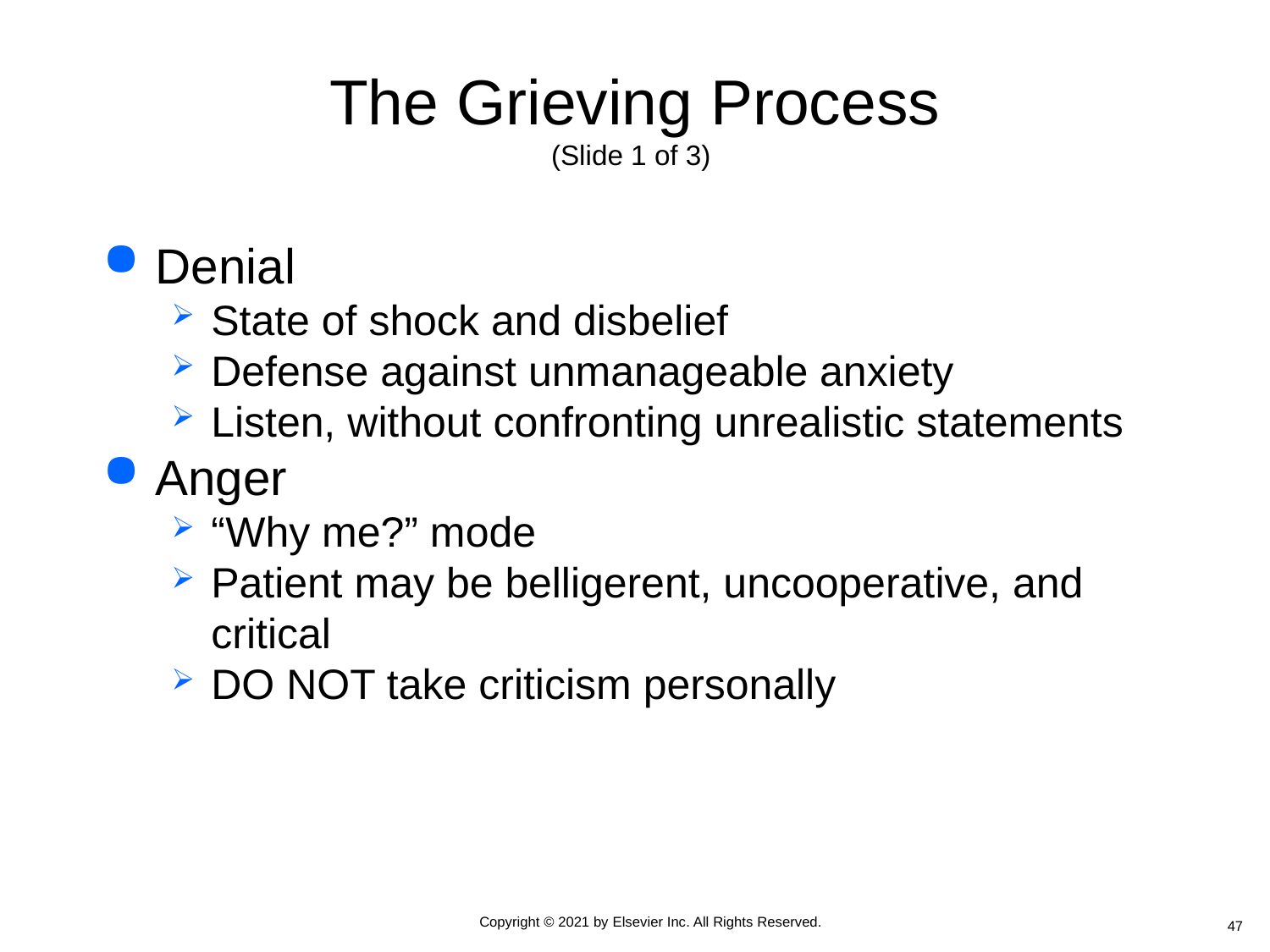

# The Grieving Process (Slide 1 of 3)
Denial
State of shock and disbelief
Defense against unmanageable anxiety
Listen, without confronting unrealistic statements
Anger
“Why me?” mode
Patient may be belligerent, uncooperative, and critical
DO NOT take criticism personally
47